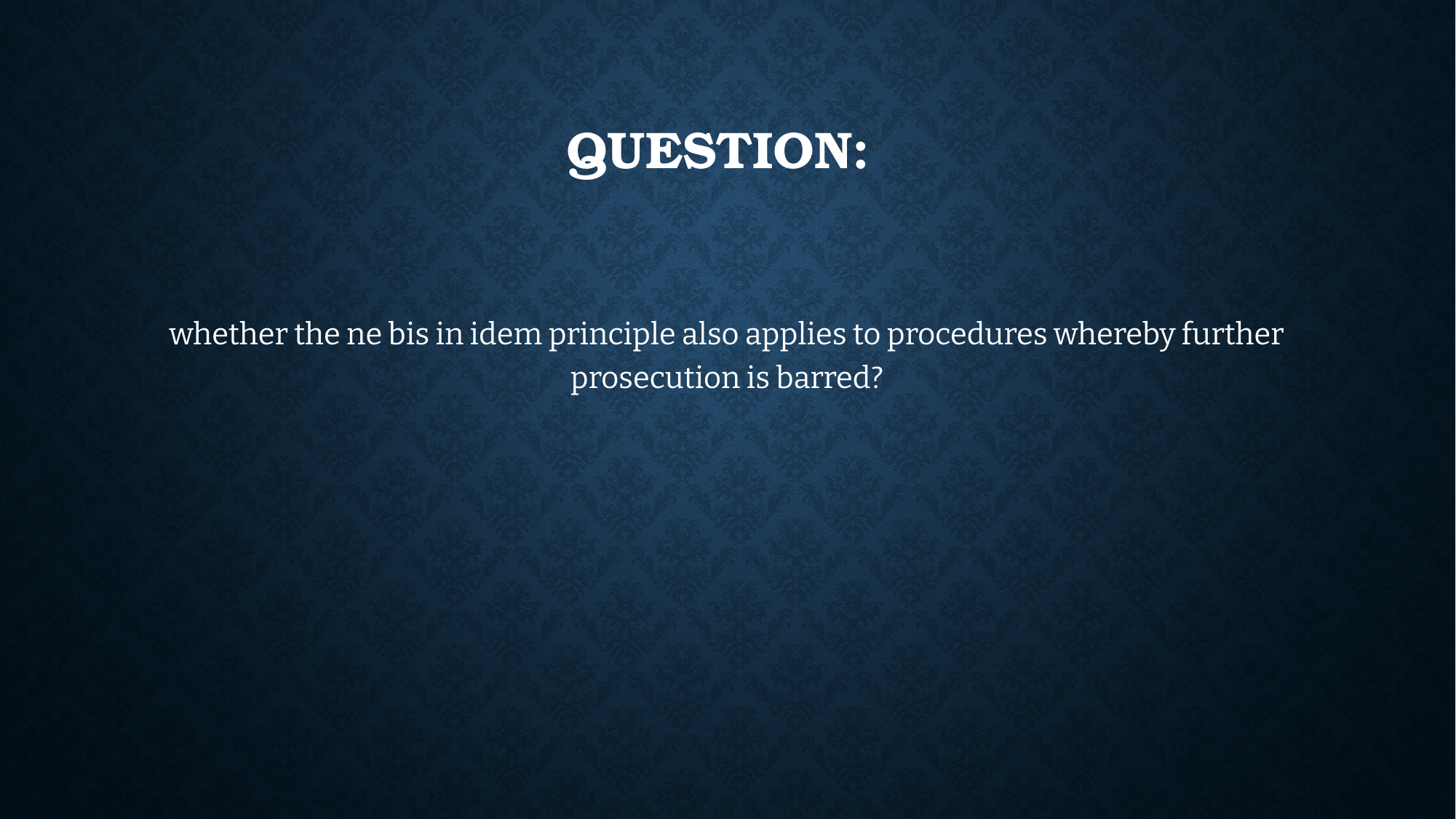

# Question:

whether the ne bis in idem principle also applies to procedures whereby further prosecution is barred?